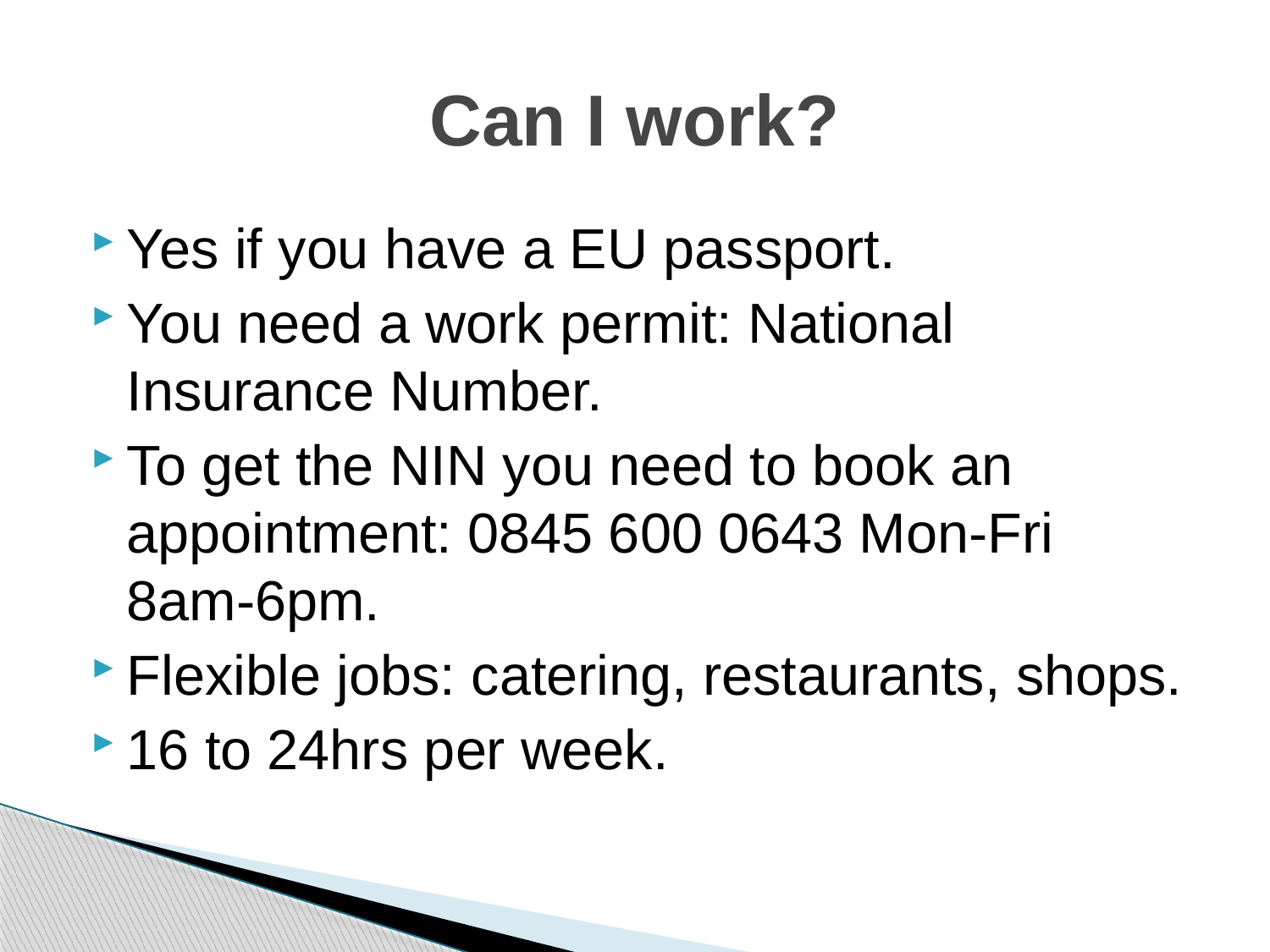

# Can I work?
Yes if you have a EU passport.
You need a work permit: National Insurance Number.
To get the NIN you need to book an appointment: 0845 600 0643 Mon-Fri 8am-6pm.
Flexible jobs: catering, restaurants, shops.
16 to 24hrs per week.